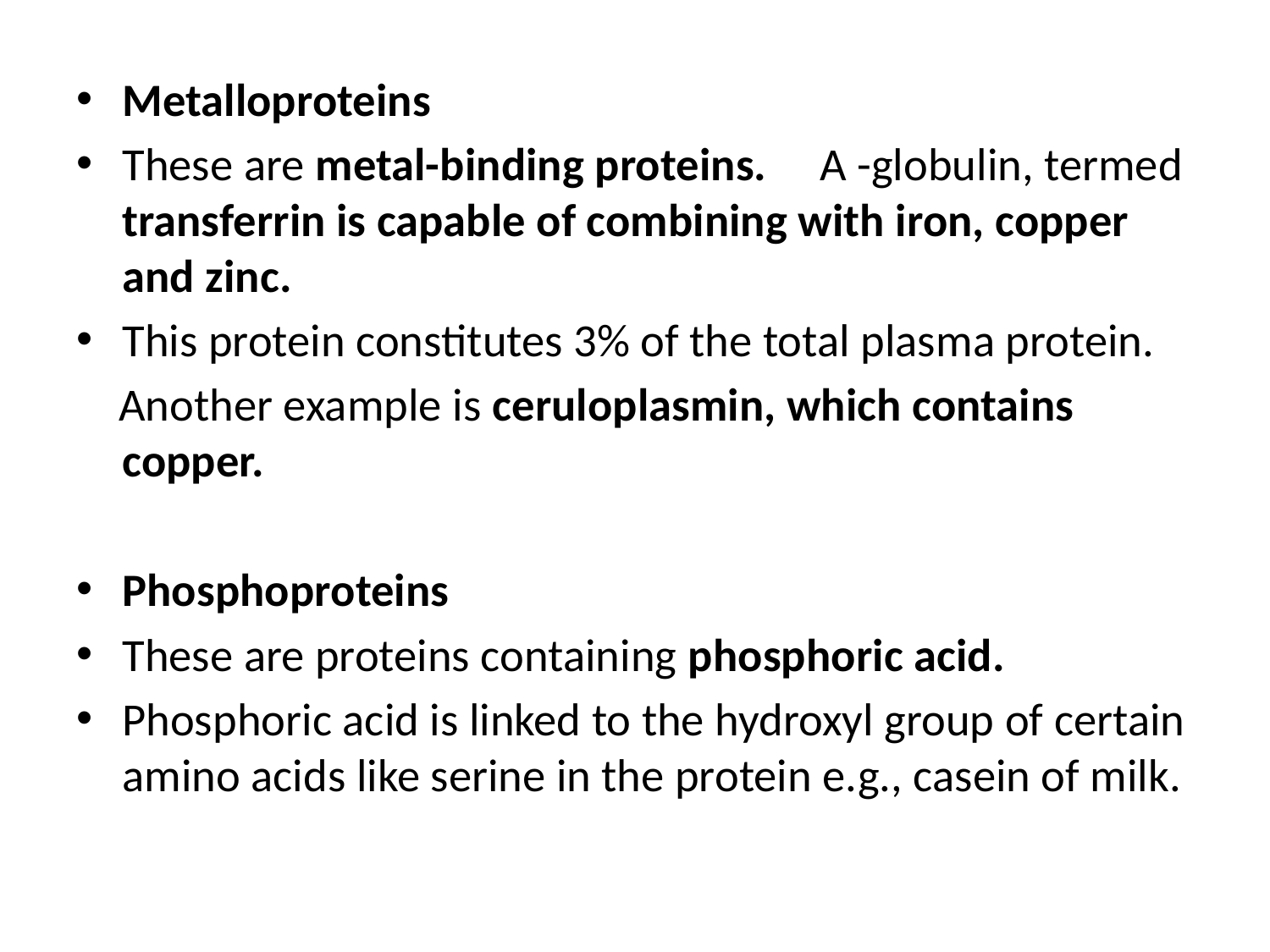

Metalloproteins
These are metal-binding proteins.     A -globulin, termed transferrin is capable of combining with iron, copper and zinc.
This protein constitutes 3% of the total plasma protein.
    Another example is ceruloplasmin, which contains copper.

Phosphoproteins
These are proteins containing phosphoric acid.
Phosphoric acid is linked to the hydroxyl group of certain amino acids like serine in the protein e.g., casein of milk.